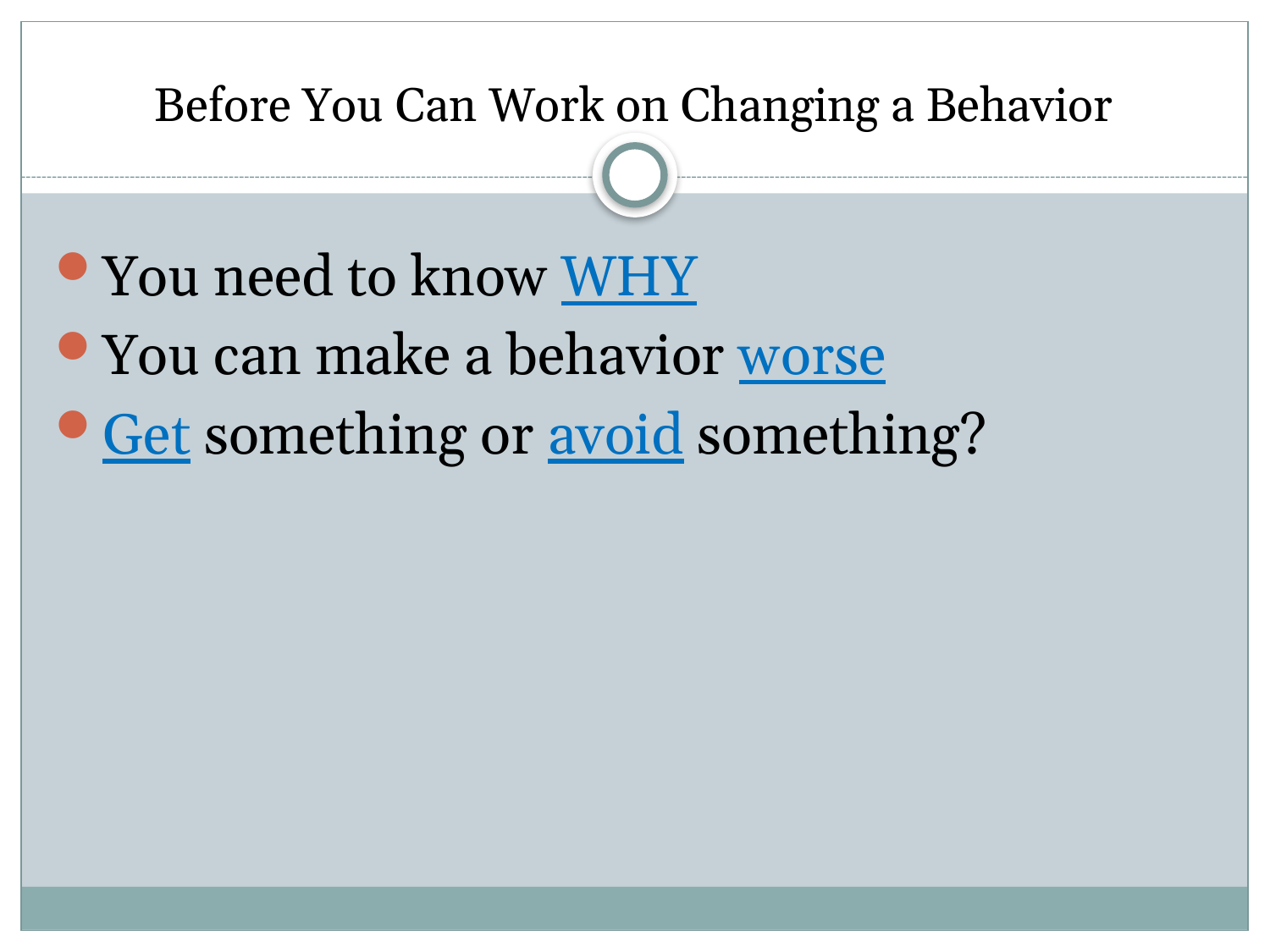

# Before You Can Work on Changing a Behavior
You need to know WHY
You can make a behavior worse
Get something or avoid something?